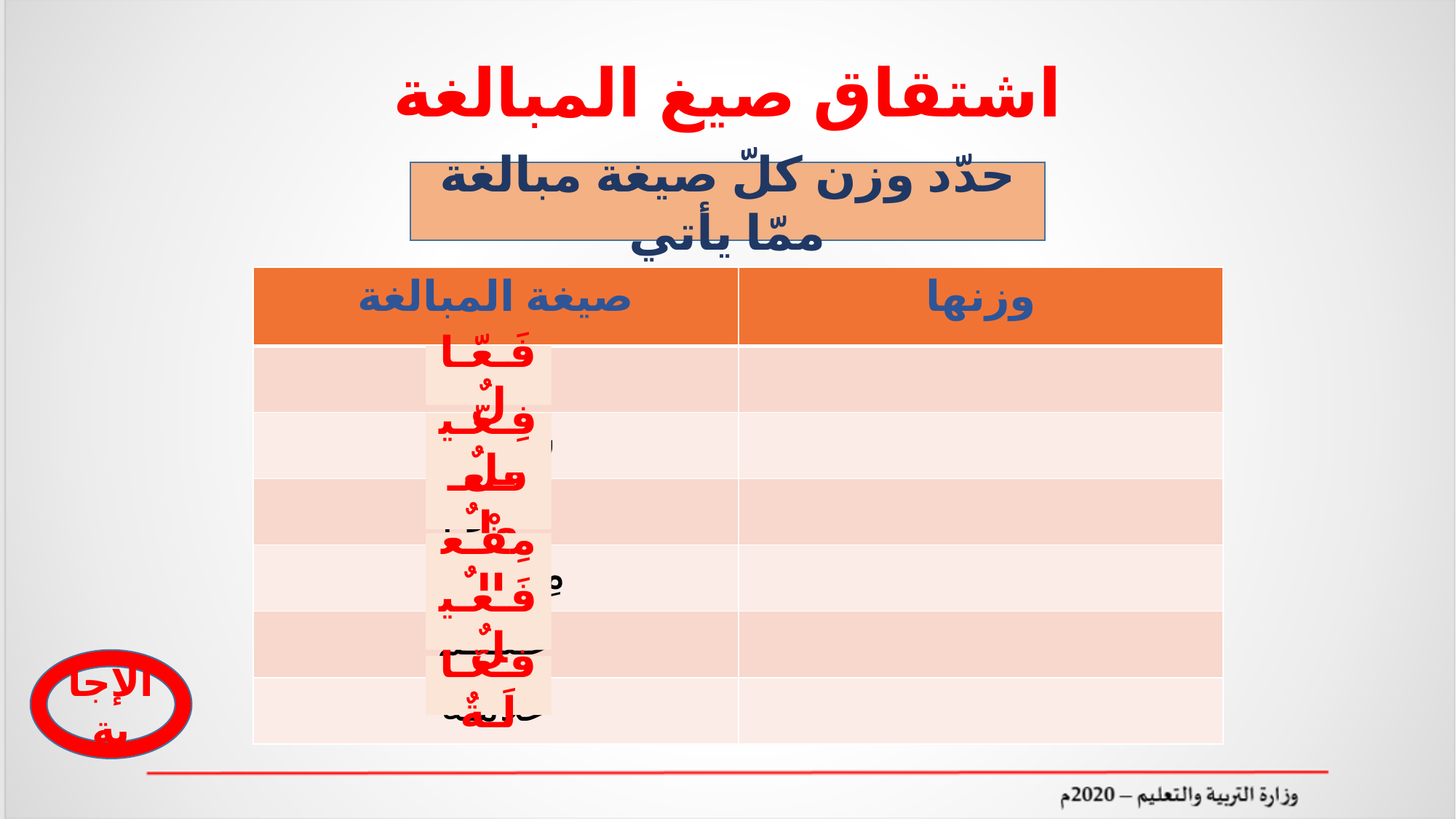

# اشتقاق صيغ المبالغة
حدّد وزن كلّ صيغة مبالغة ممّا يأتي

| صيغة المبالغة | وزنها |
| --- | --- |
| غَـفّـارٌ |  |
| سِـتِّـيـر |  |
| كَـتـومٌ |  |
| مِـخْـوان |  |
| عَـلـيـمٌ |  |
| علّامَـةٌ |  |
فَـعّـالٌ
فِـعّـيـلٌ
فَـعـولٌ
مِفْـعـالٌ
فَـعـيلٌ
الإجابة
فَـعّـالَـةٌ